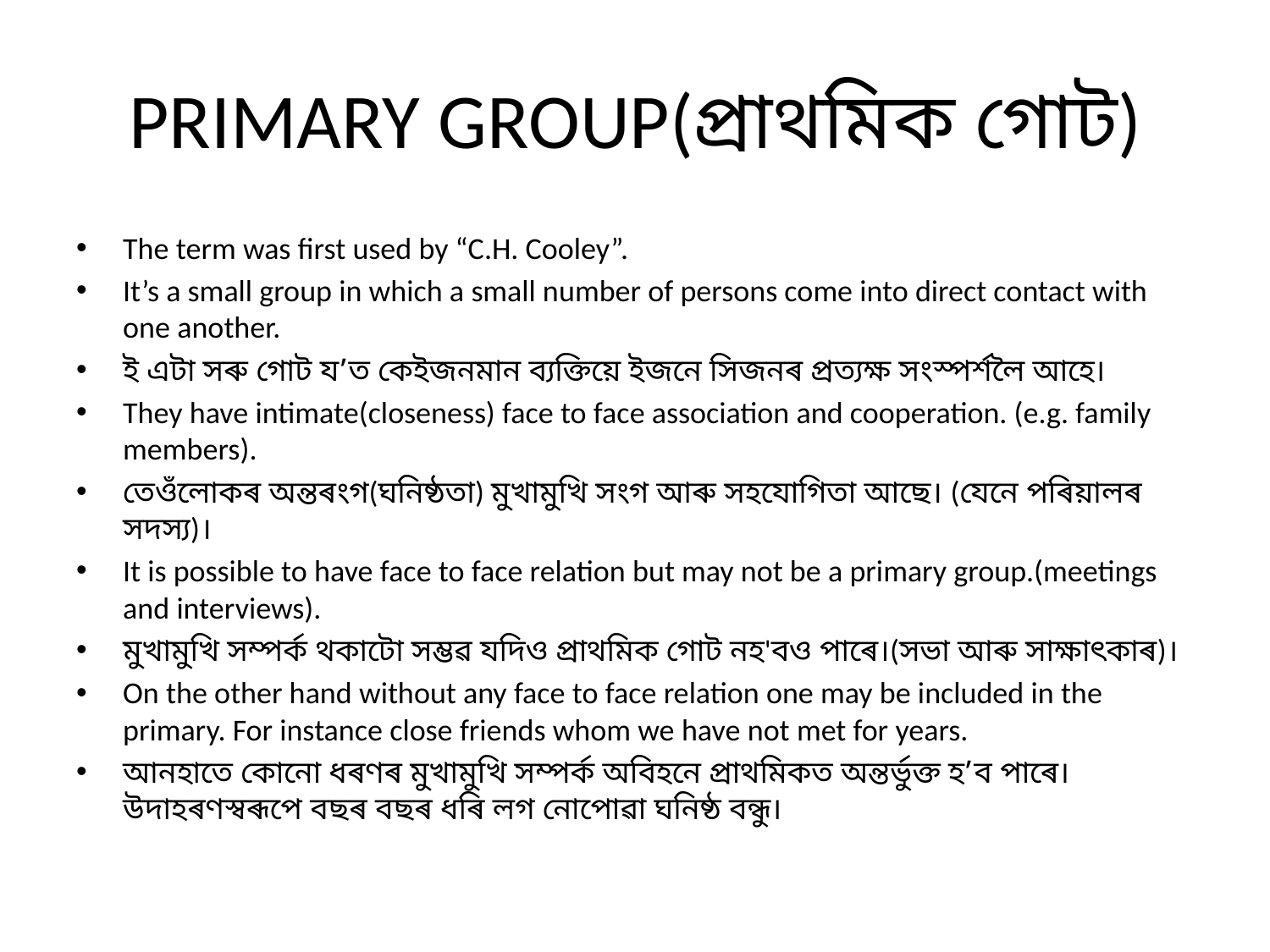

# PRIMARY GROUP(প্ৰাথমিক গোট)
The term was first used by “C.H. Cooley”.
It’s a small group in which a small number of persons come into direct contact with one another.
ই এটা সৰু গোট য’ত কেইজনমান ব্যক্তিয়ে ইজনে সিজনৰ প্ৰত্যক্ষ সংস্পৰ্শলৈ আহে।
They have intimate(closeness) face to face association and cooperation. (e.g. family members).
তেওঁলোকৰ অন্তৰংগ(ঘনিষ্ঠতা) মুখামুখি সংগ আৰু সহযোগিতা আছে। (যেনে পৰিয়ালৰ সদস্য)।
It is possible to have face to face relation but may not be a primary group.(meetings and interviews).
মুখামুখি সম্পৰ্ক থকাটো সম্ভৱ যদিও প্ৰাথমিক গোট নহ'বও পাৰে।(সভা আৰু সাক্ষাৎকাৰ)।
On the other hand without any face to face relation one may be included in the primary. For instance close friends whom we have not met for years.
আনহাতে কোনো ধৰণৰ মুখামুখি সম্পৰ্ক অবিহনে প্ৰাথমিকত অন্তৰ্ভুক্ত হ’ব পাৰে। উদাহৰণস্বৰূপে বছৰ বছৰ ধৰি লগ নোপোৱা ঘনিষ্ঠ বন্ধু।